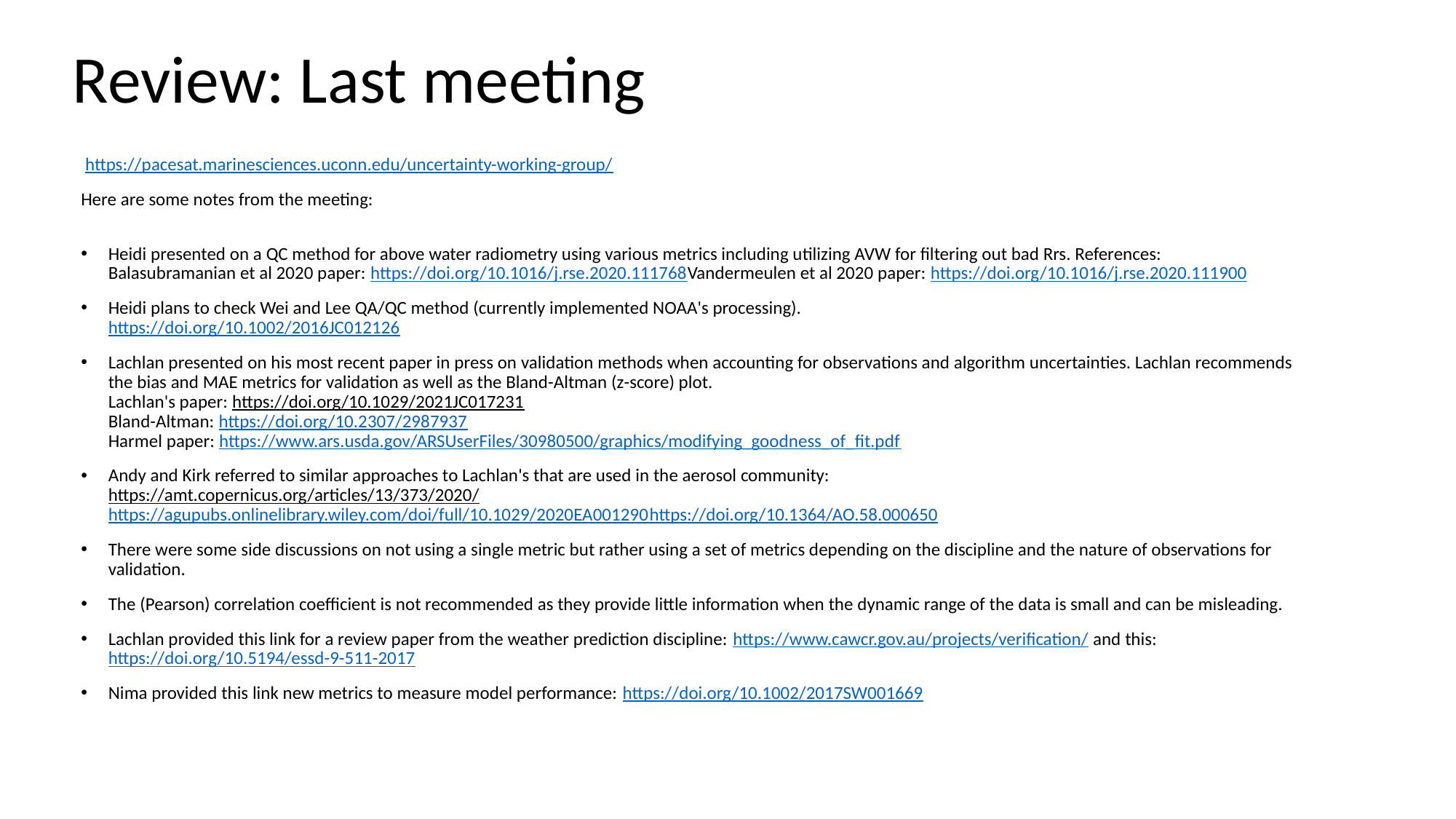

# Review: Last meeting
 https://pacesat.marinesciences.uconn.edu/uncertainty-working-group/
Here are some notes from the meeting:
Heidi presented on a QC method for above water radiometry using various metrics including utilizing AVW for filtering out bad Rrs. References: 
Balasubramanian et al 2020 paper: https://doi.org/10.1016/j.rse.2020.111768
Vandermeulen et al 2020 paper: https://doi.org/10.1016/j.rse.2020.111900
Heidi plans to check Wei and Lee QA/QC method (currently implemented NOAA's processing).
https://doi.org/10.1002/2016JC012126
Lachlan presented on his most recent paper in press on validation methods when accounting for observations and algorithm uncertainties. Lachlan recommends the bias and MAE metrics for validation as well as the Bland-Altman (z-score) plot.
Lachlan's paper: https://doi.org/10.1029/2021JC017231
Bland-Altman: https://doi.org/10.2307/2987937
Harmel paper: https://www.ars.usda.gov/ARSUserFiles/30980500/graphics/modifying_goodness_of_fit.pdf
Andy and Kirk referred to similar approaches to Lachlan's that are used in the aerosol community:
https://amt.copernicus.org/articles/13/373/2020/
https://agupubs.onlinelibrary.wiley.com/doi/full/10.1029/2020EA001290
https://doi.org/10.1364/AO.58.000650
There were some side discussions on not using a single metric but rather using a set of metrics depending on the discipline and the nature of observations for validation.
The (Pearson) correlation coefficient is not recommended as they provide little information when the dynamic range of the data is small and can be misleading.
Lachlan provided this link for a review paper from the weather prediction discipline: https://www.cawcr.gov.au/projects/verification/ and this: https://doi.org/10.5194/essd-9-511-2017
Nima provided this link new metrics to measure model performance: https://doi.org/10.1002/2017SW001669